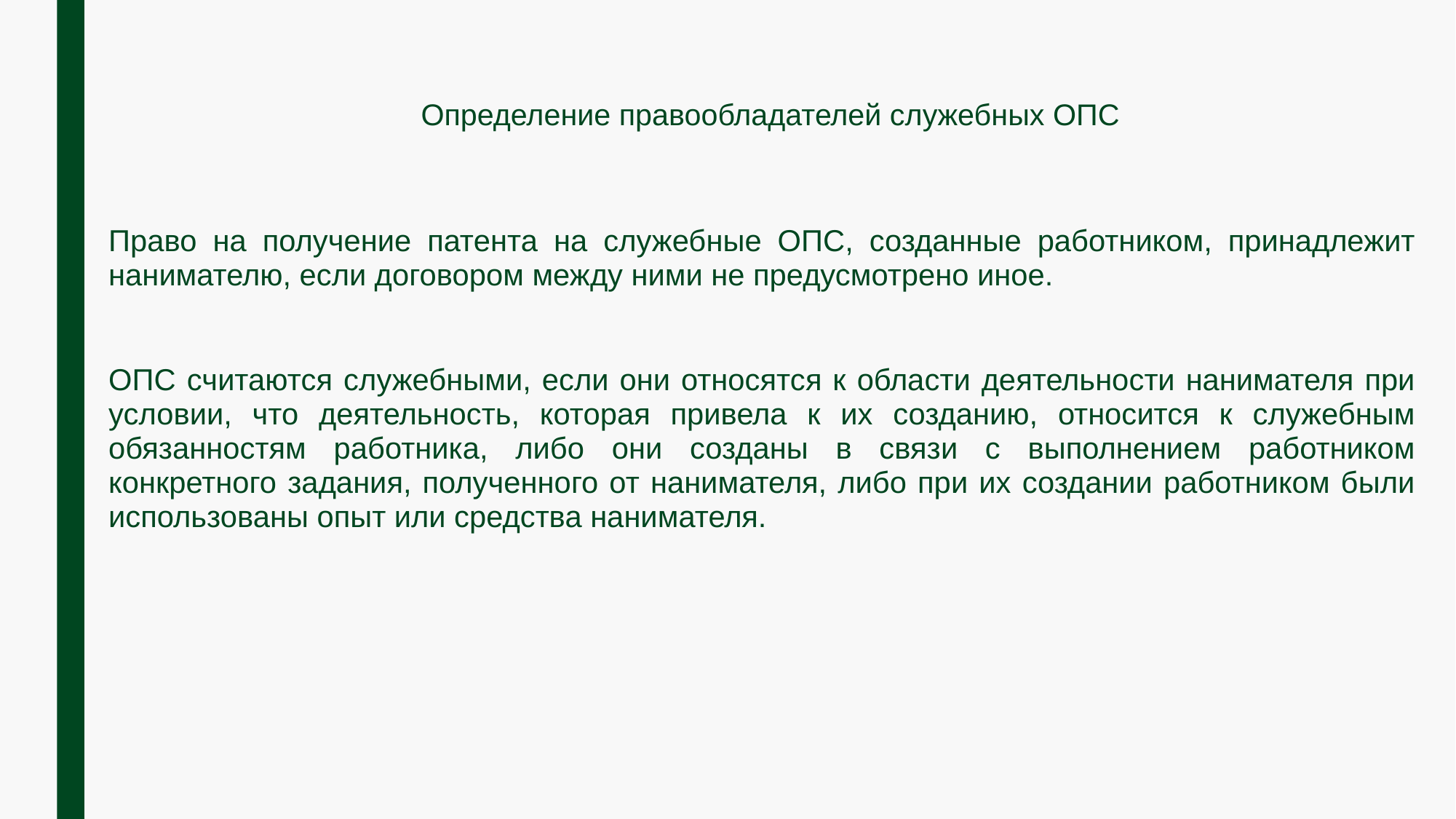

# Определение правообладателей служебных ОПС
Право на получение патента на служебные ОПС, созданные работником, принадлежит нанимателю, если договором между ними не предусмотрено иное.

ОПС считаются служебными, если они относятся к области деятельности нанимателя при условии, что деятельность, которая привела к их созданию, относится к служебным обязанностям работника, либо они созданы в связи с выполнением работником конкретного задания, полученного от нанимателя, либо при их создании работником были использованы опыт или средства нанимателя.